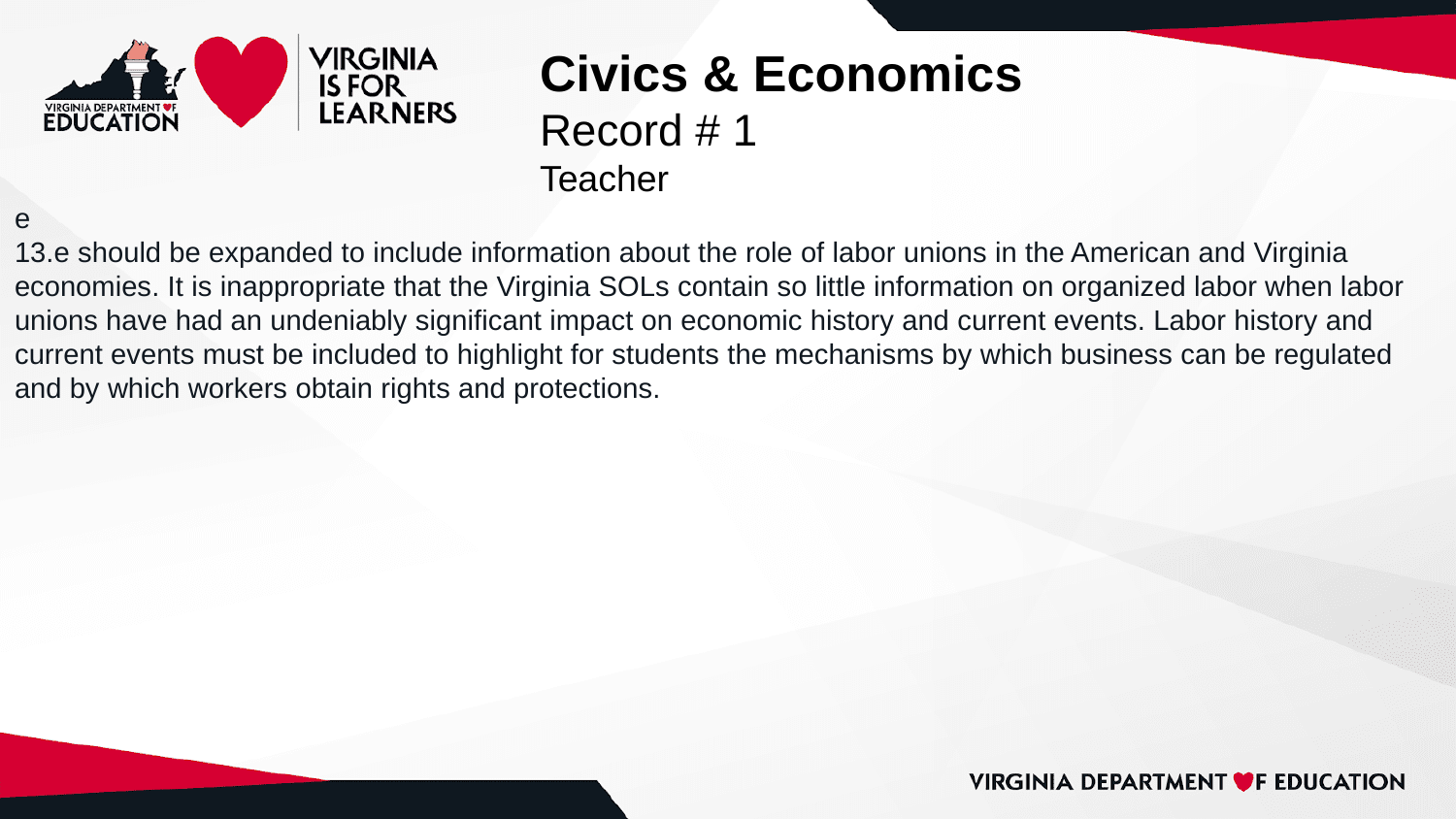

# Civics & Economics
Record # 1
Teacher
e
13.e should be expanded to include information about the role of labor unions in the American and Virginia economies. It is inappropriate that the Virginia SOLs contain so little information on organized labor when labor unions have had an undeniably significant impact on economic history and current events. Labor history and current events must be included to highlight for students the mechanisms by which business can be regulated and by which workers obtain rights and protections.